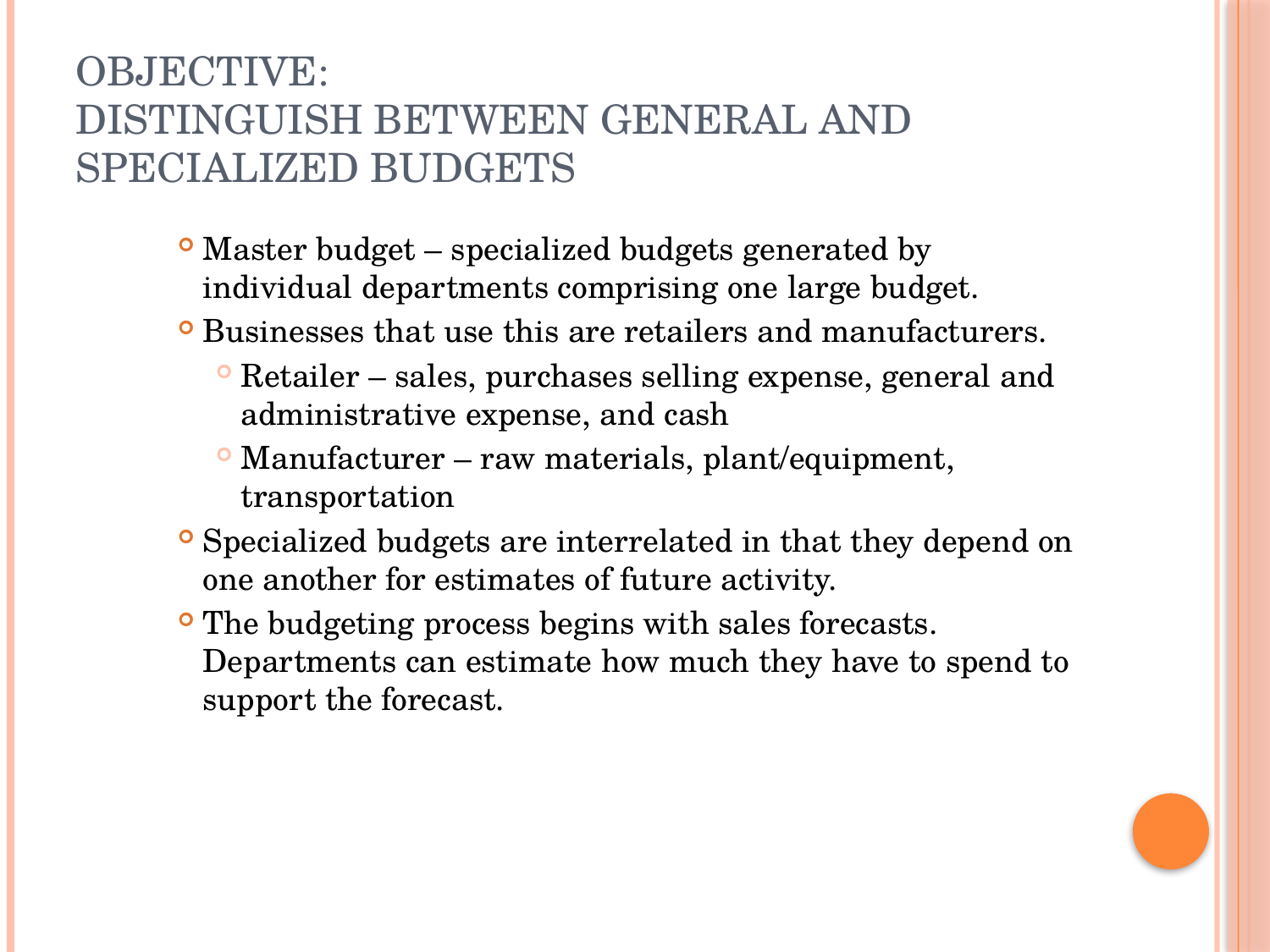

# Objective: Distinguish between general and specialized budgets
Master budget – specialized budgets generated by individual departments comprising one large budget.
Businesses that use this are retailers and manufacturers.
Retailer – sales, purchases selling expense, general and administrative expense, and cash
Manufacturer – raw materials, plant/equipment, transportation
Specialized budgets are interrelated in that they depend on one another for estimates of future activity.
The budgeting process begins with sales forecasts.  Departments can estimate how much they have to spend to support the forecast.